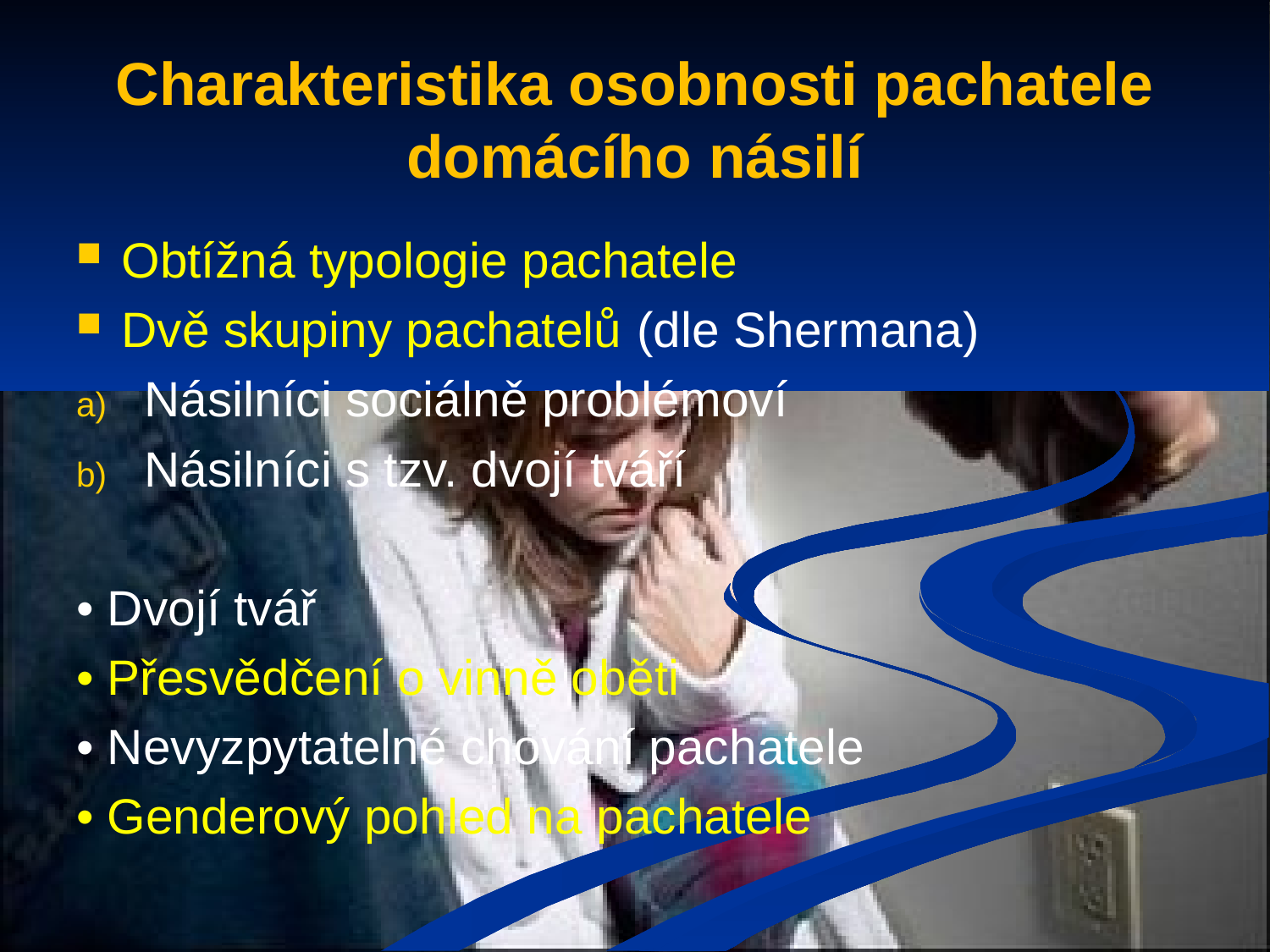

# Charakteristika osobnosti pachatele domácího násilí
Obtížná typologie pachatele
Dvě skupiny pachatelů (dle Shermana)
Násilníci sociálně problémoví
Násilníci s tzv. dvojí tváří

• Dvojí tvář
• Přesvědčení o vinně oběti
• Nevyzpytatelné chování pachatele
• Genderový pohled na pachatele